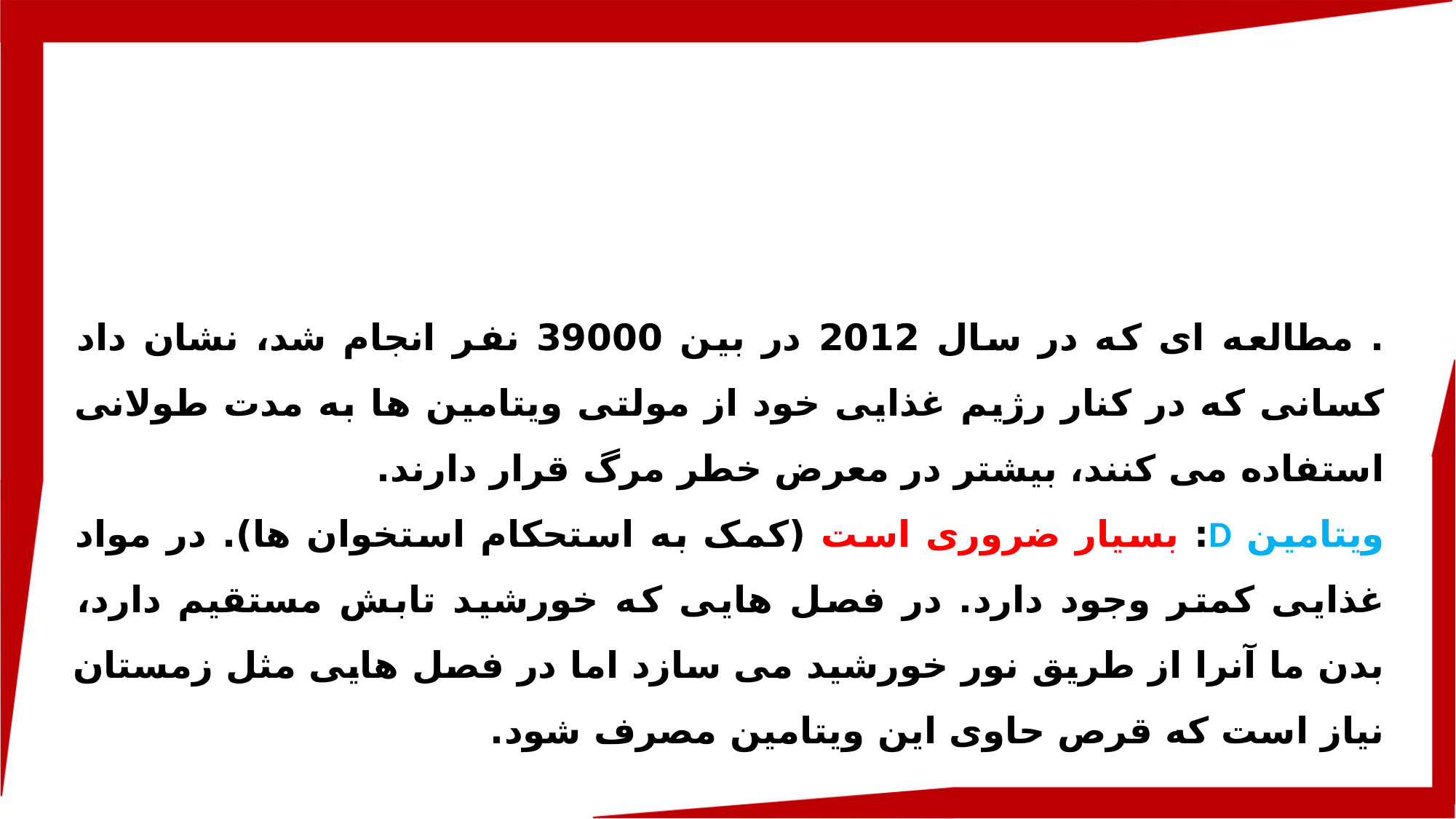

. مطالعه ای که در سال 2012 در بین 39000 نفر انجام شد، نشان داد کسانی که در کنار رژیم غذایی خود از مولتی ویتامین ها به مدت طولانی استفاده می کنند، بیشتر در معرض خطر مرگ قرار دارند.
ویتامین D: بسیار ضروری است (کمک به استحکام استخوان ها). در مواد غذایی کمتر وجود دارد. در فصل هایی که خورشید تابش مستقیم دارد، بدن ما آنرا از طریق نور خورشید می سازد اما در فصل هایی مثل زمستان نیاز است که قرص حاوی این ویتامین مصرف شود.